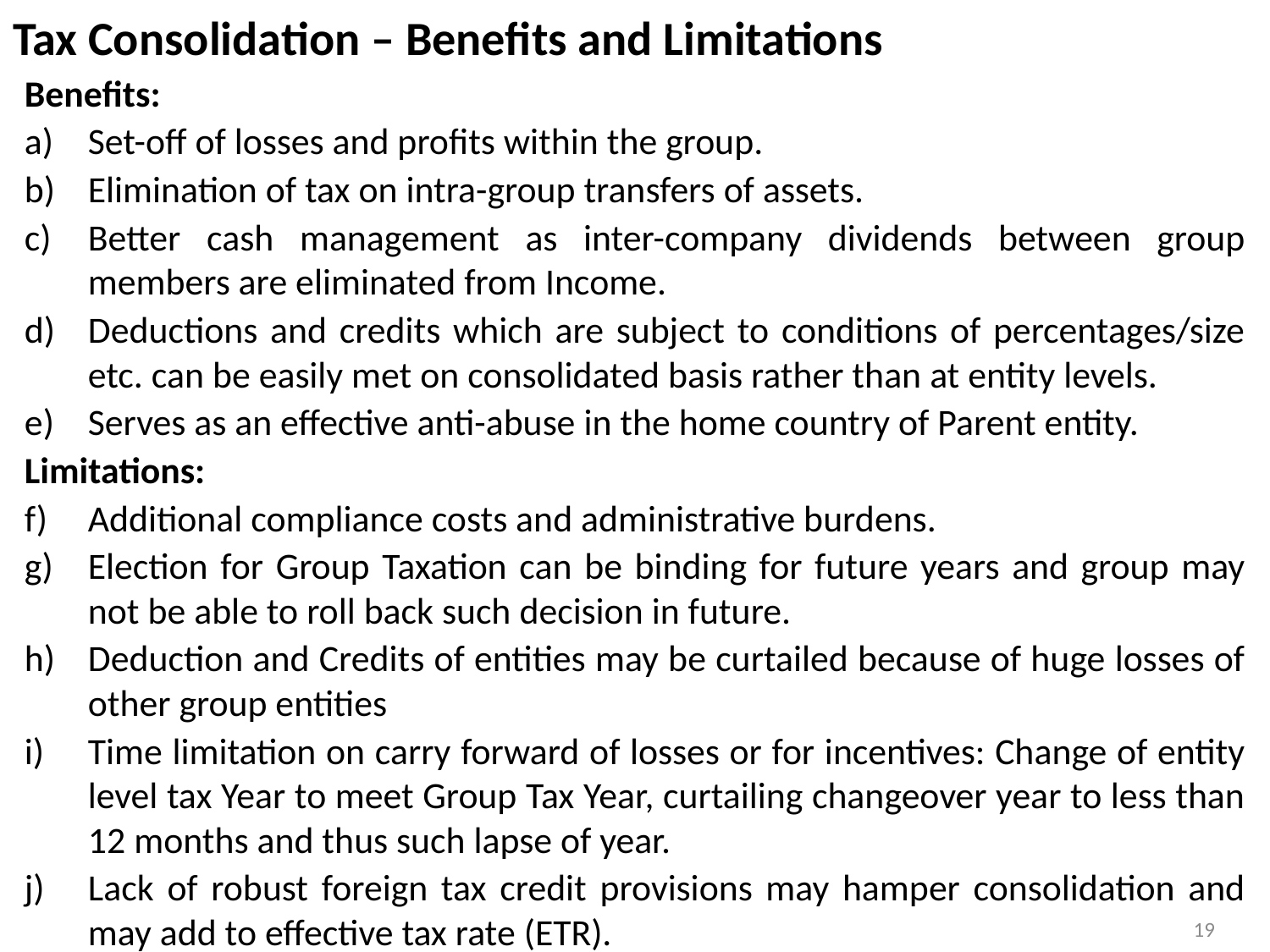

Tax Consolidation – Benefits and Limitations
Benefits:
Set-off of losses and profits within the group.
Elimination of tax on intra-group transfers of assets.
Better cash management as inter-company dividends between group members are eliminated from Income.
Deductions and credits which are subject to conditions of percentages/size etc. can be easily met on consolidated basis rather than at entity levels.
Serves as an effective anti-abuse in the home country of Parent entity.
Limitations:
Additional compliance costs and administrative burdens.
Election for Group Taxation can be binding for future years and group may not be able to roll back such decision in future.
Deduction and Credits of entities may be curtailed because of huge losses of other group entities
Time limitation on carry forward of losses or for incentives: Change of entity level tax Year to meet Group Tax Year, curtailing changeover year to less than 12 months and thus such lapse of year.
Lack of robust foreign tax credit provisions may hamper consolidation and may add to effective tax rate (ETR).